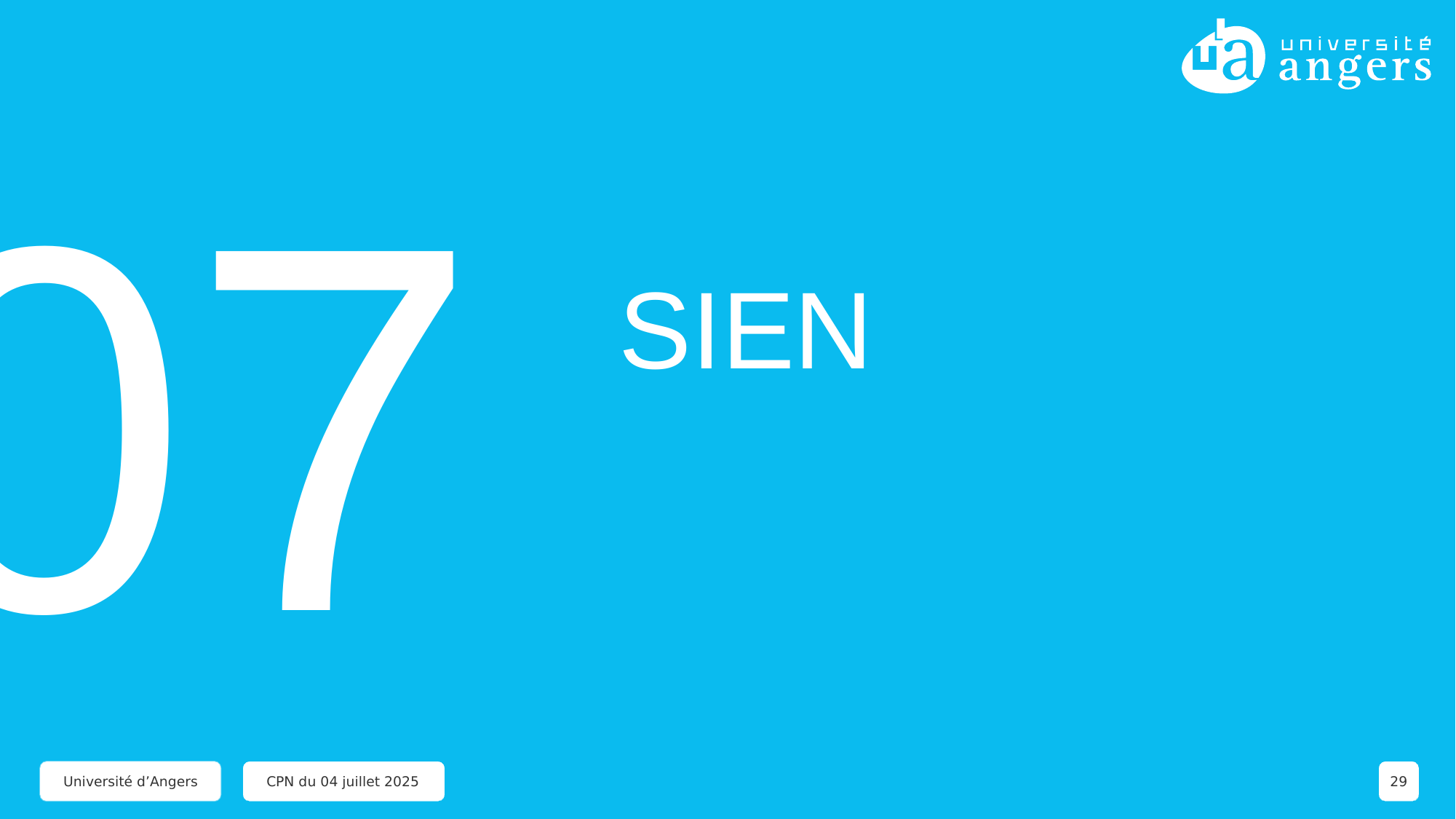

07
# SIEN
CPN du 04 juillet 2025
29